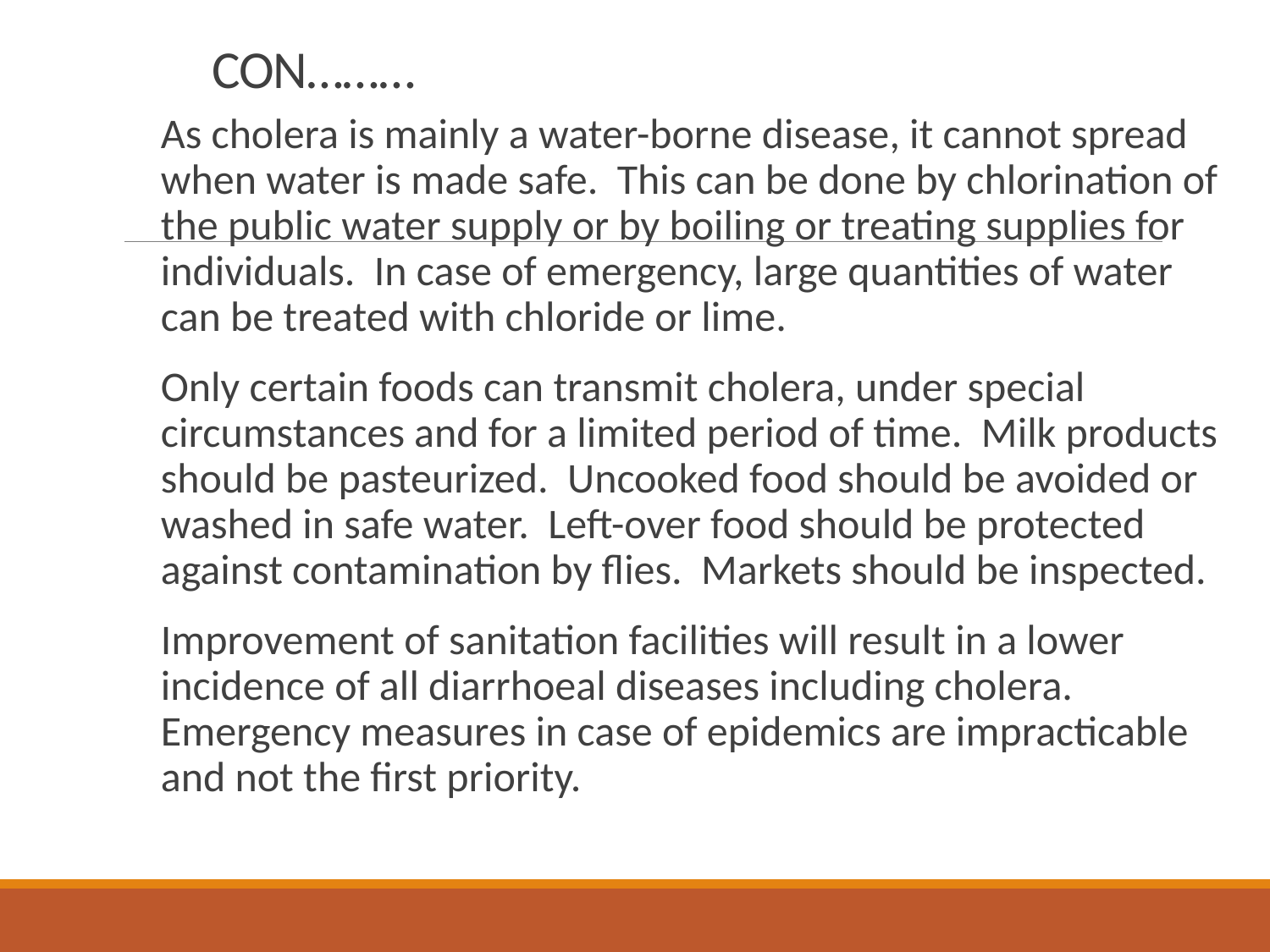

# CON………
As cholera is mainly a water-borne disease, it cannot spread when water is made safe.  This can be done by chlorination of the public water supply or by boiling or treating supplies for individuals.  In case of emergency, large quantities of water can be treated with chloride or lime.
Only certain foods can transmit cholera, under special circumstances and for a limited period of time.  Milk products should be pasteurized.  Uncooked food should be avoided or washed in safe water.  Left-over food should be protected against contamination by flies.  Markets should be inspected.
Improvement of sanitation facilities will result in a lower incidence of all diarrhoeal diseases including cholera.  Emergency measures in case of epidemics are impracticable and not the first priority.